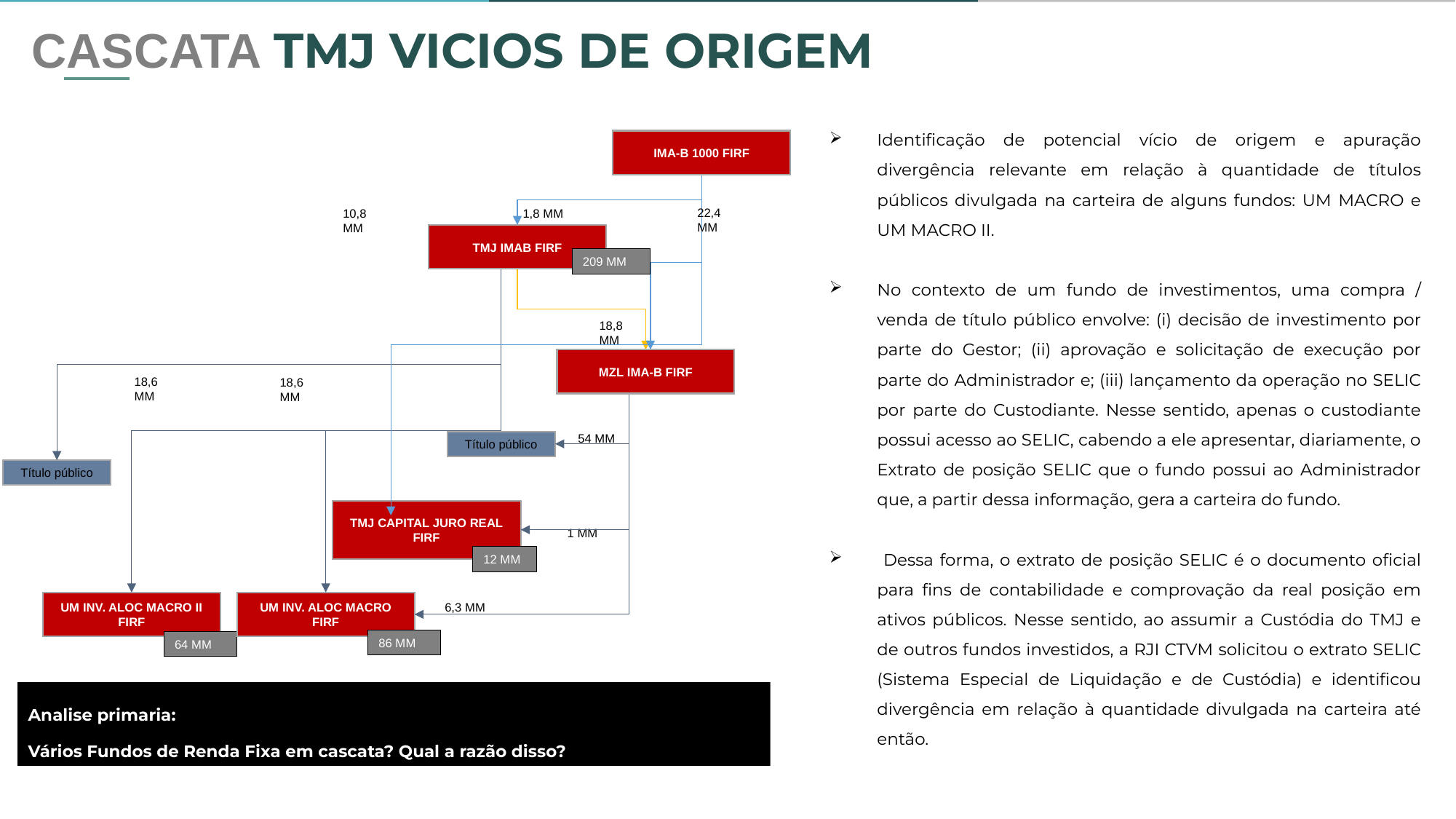

CASCATA TMJ VICIOS DE ORIGEM

Identificação de potencial vício de origem e apuração divergência relevante em relação à quantidade de títulos públicos divulgada na carteira de alguns fundos: UM MACRO e UM MACRO II.

No contexto de um fundo de investimentos, uma compra / venda de título público envolve: (i) decisão de investimento por parte do Gestor; (ii) aprovação e solicitação de execução por parte do Administrador e; (iii) lançamento da operação no SELIC por parte do Custodiante. Nesse sentido, apenas o custodiante possui acesso ao SELIC, cabendo a ele apresentar, diariamente, o Extrato de posição SELIC que o fundo possui ao Administrador que, a partir dessa informação, gera a carteira do fundo.

 Dessa forma, o extrato de posição SELIC é o documento oficial para fins de contabilidade e comprovação da real posição em ativos públicos. Nesse sentido, ao assumir a Custódia do TMJ e de outros fundos investidos, a RJI CTVM solicitou o extrato SELIC (Sistema Especial de Liquidação e de Custódia) e identificou divergência em relação à quantidade divulgada na carteira até então.
IMA-B 1000 FIRF
22,4 MM
10,8 MM
1,8 MM
TMJ IMAB FIRF
209 MM

18,8 MM
MZL IMA-B FIRF
18,6 MM
18,6 MM

54 MM
Título público
Título público
TMJ CAPITAL JURO REAL FIRF

1 MM
12 MM
UM INV. ALOC MACRO II FIRF
UM INV. ALOC MACRO FIRF
6,3 MM
86 MM
64 MM
Analise primaria:
Vários Fundos de Renda Fixa em cascata? Qual a razão disso?